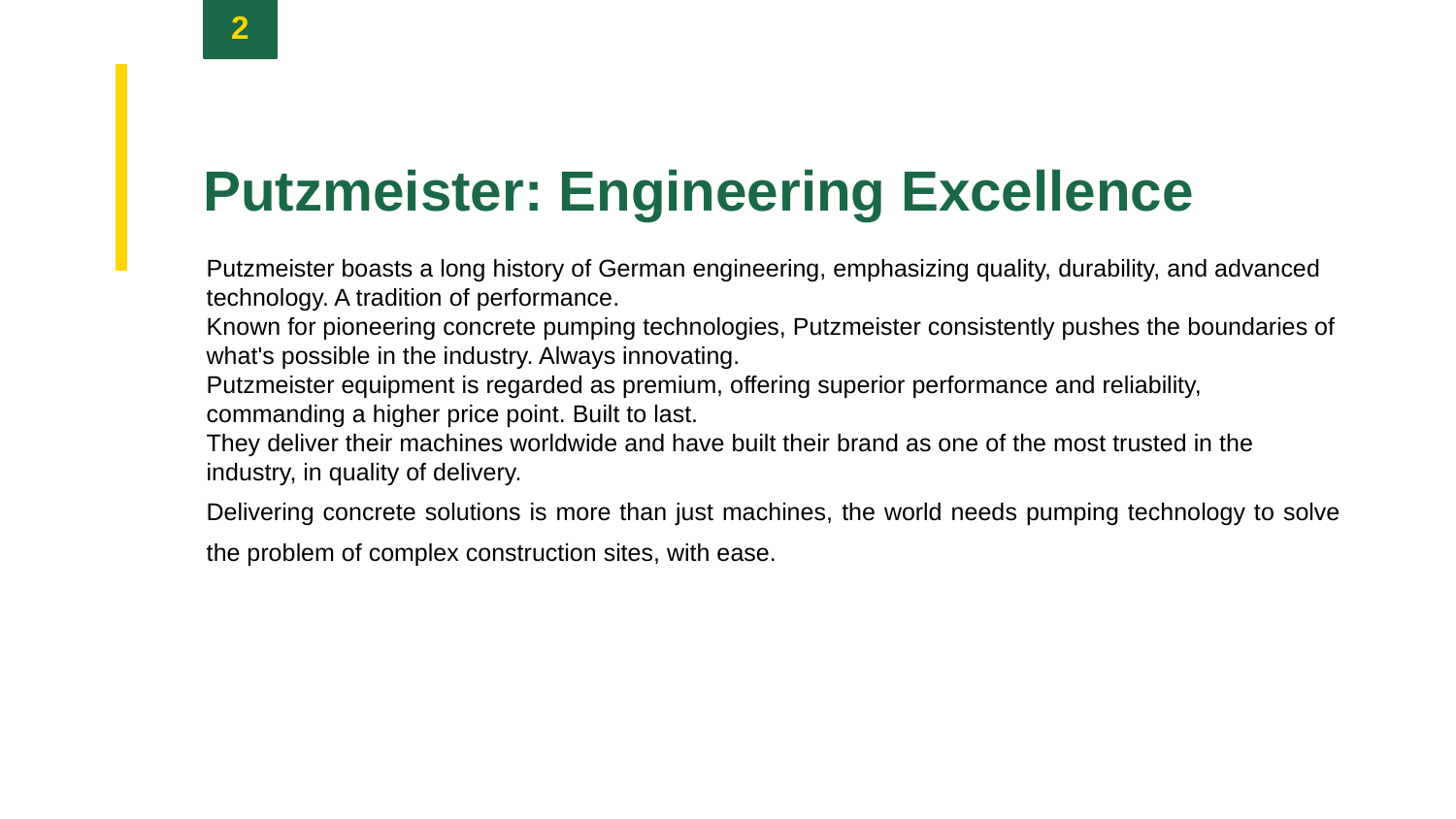

2

Putzmeister: Engineering Excellence
Putzmeister boasts a long history of German engineering, emphasizing quality, durability, and advanced technology. A tradition of performance.
Known for pioneering concrete pumping technologies, Putzmeister consistently pushes the boundaries of what's possible in the industry. Always innovating.
Putzmeister equipment is regarded as premium, offering superior performance and reliability, commanding a higher price point. Built to last.
They deliver their machines worldwide and have built their brand as one of the most trusted in the industry, in quality of delivery.
Delivering concrete solutions is more than just machines, the world needs pumping technology to solve the problem of complex construction sites, with ease.